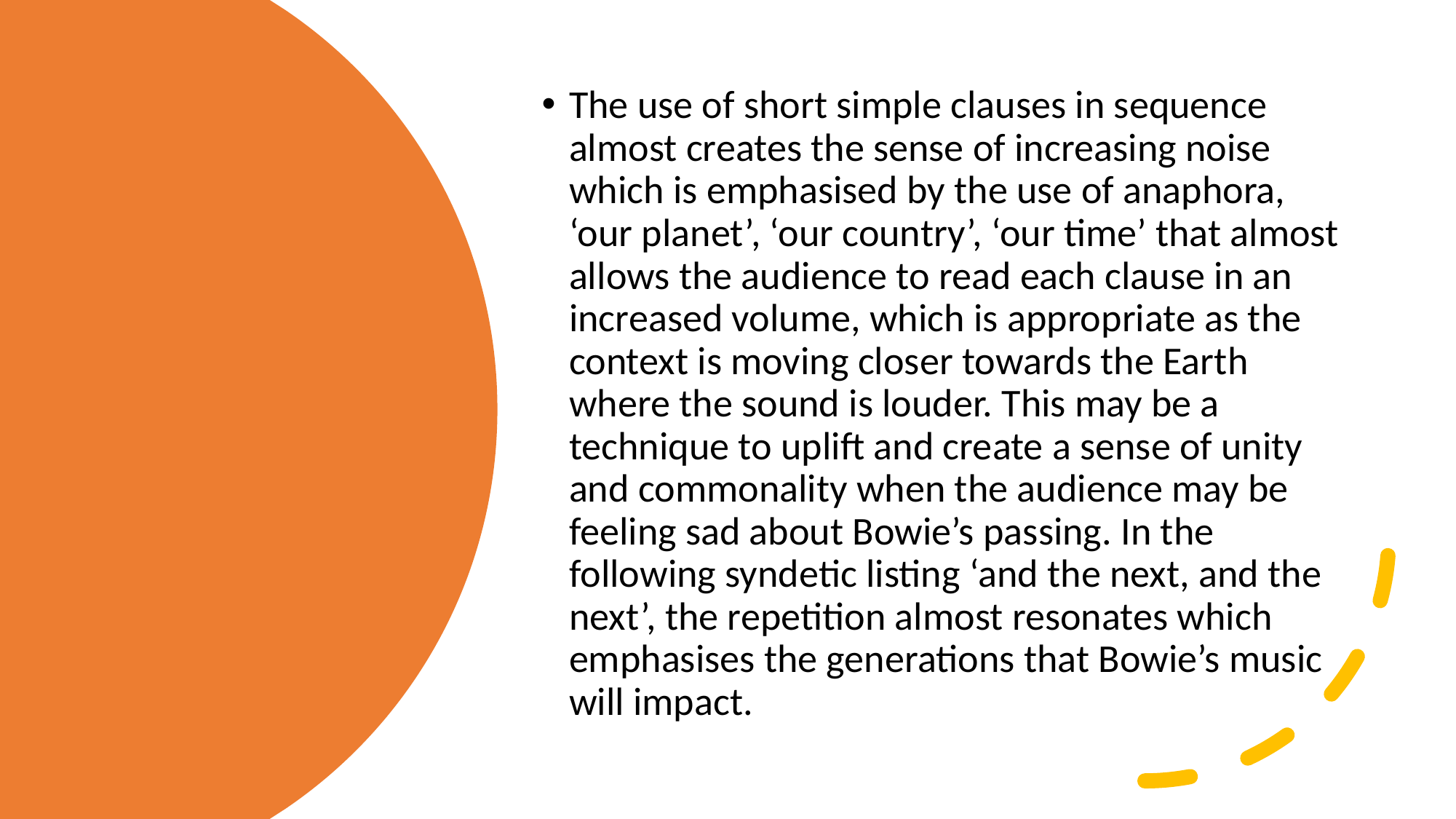

The use of short simple clauses in sequence almost creates the sense of increasing noise which is emphasised by the use of anaphora, ‘our planet’, ‘our country’, ‘our time’ that almost allows the audience to read each clause in an increased volume, which is appropriate as the context is moving closer towards the Earth where the sound is louder. This may be a technique to uplift and create a sense of unity and commonality when the audience may be feeling sad about Bowie’s passing. In the following syndetic listing ‘and the next, and the next’, the repetition almost resonates which emphasises the generations that Bowie’s music will impact.
#